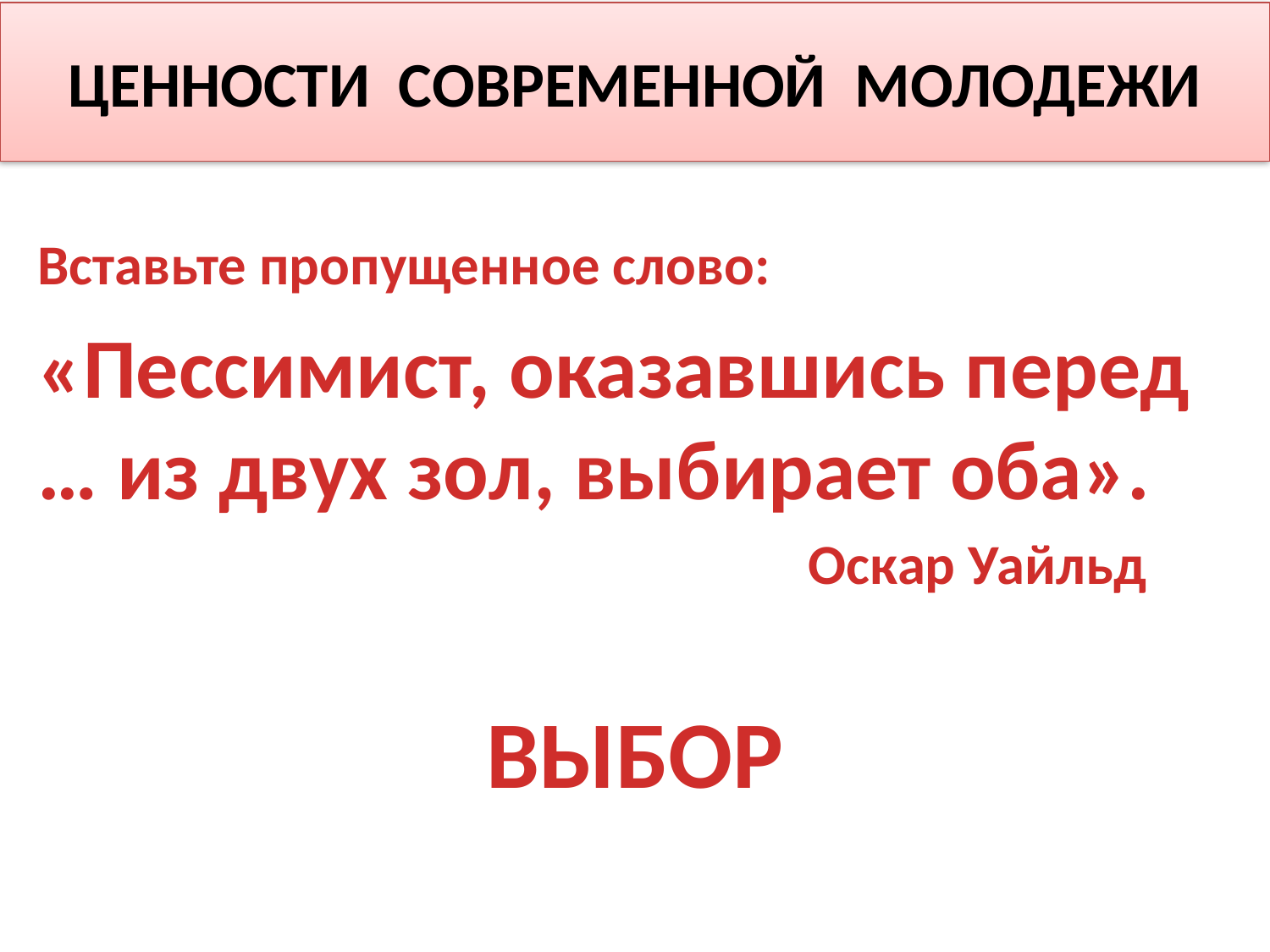

# ЦЕННОСТИ  СОВРЕМЕННОЙ  МОЛОДЕЖИ
Вставьте пропущенное слово:
«Пессимист, оказавшись перед … из двух зол, выбирает оба».
                                                      Оскар Уайльд

ВЫБОР